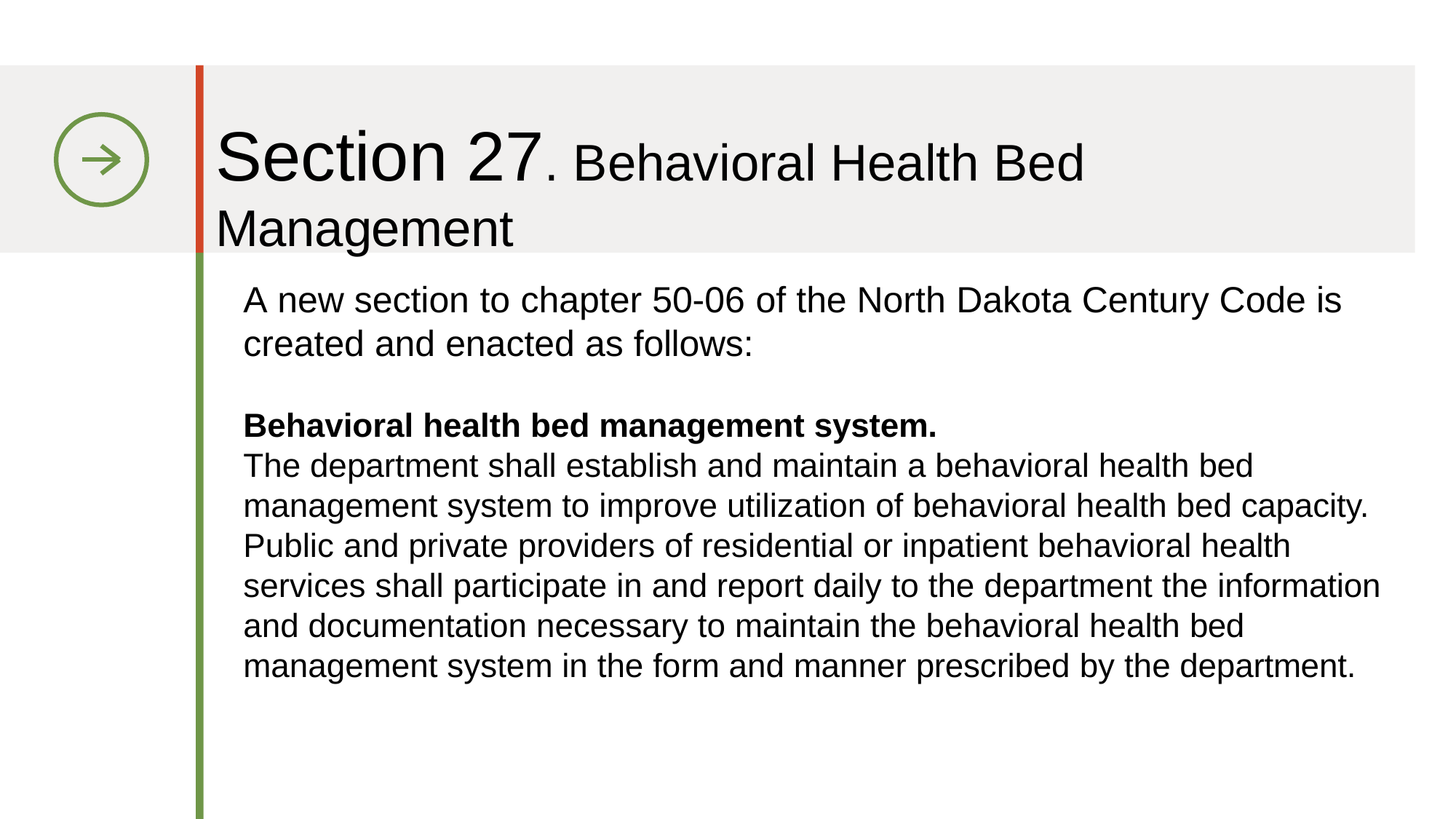

# Section 27. Behavioral Health Bed Management

A new section to chapter 50-06 of the North Dakota Century Code is created and enacted as follows:
Behavioral health bed management system.
The department shall establish and maintain a behavioral health bed management system to improve utilization of behavioral health bed capacity. Public and private providers of residential or inpatient behavioral health services shall participate in and report daily to the department the information and documentation necessary to maintain the behavioral health bed management system in the form and manner prescribed by the department.